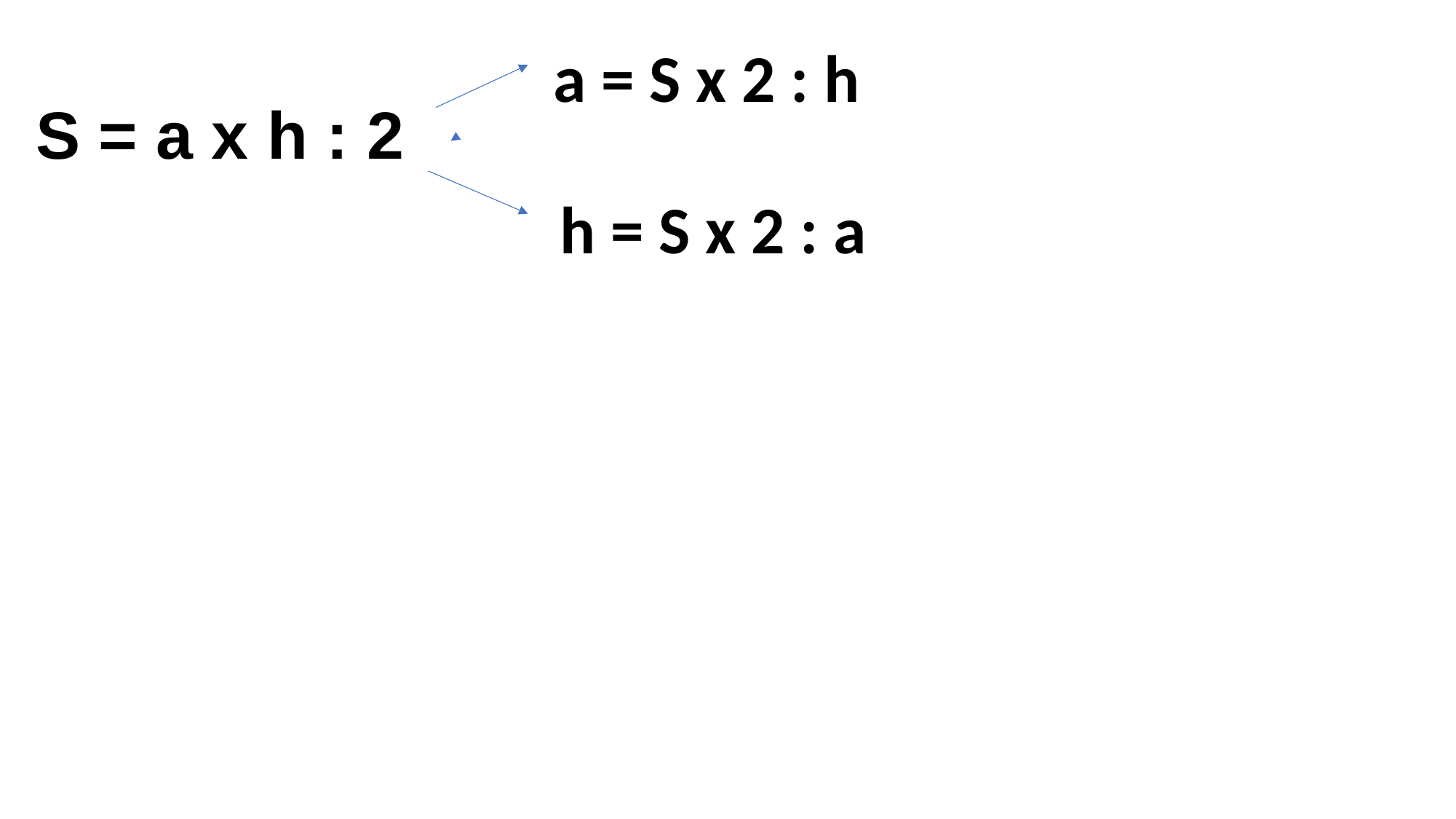

a = S x 2 : h
 S = a x h : 2
h = S x 2 : a